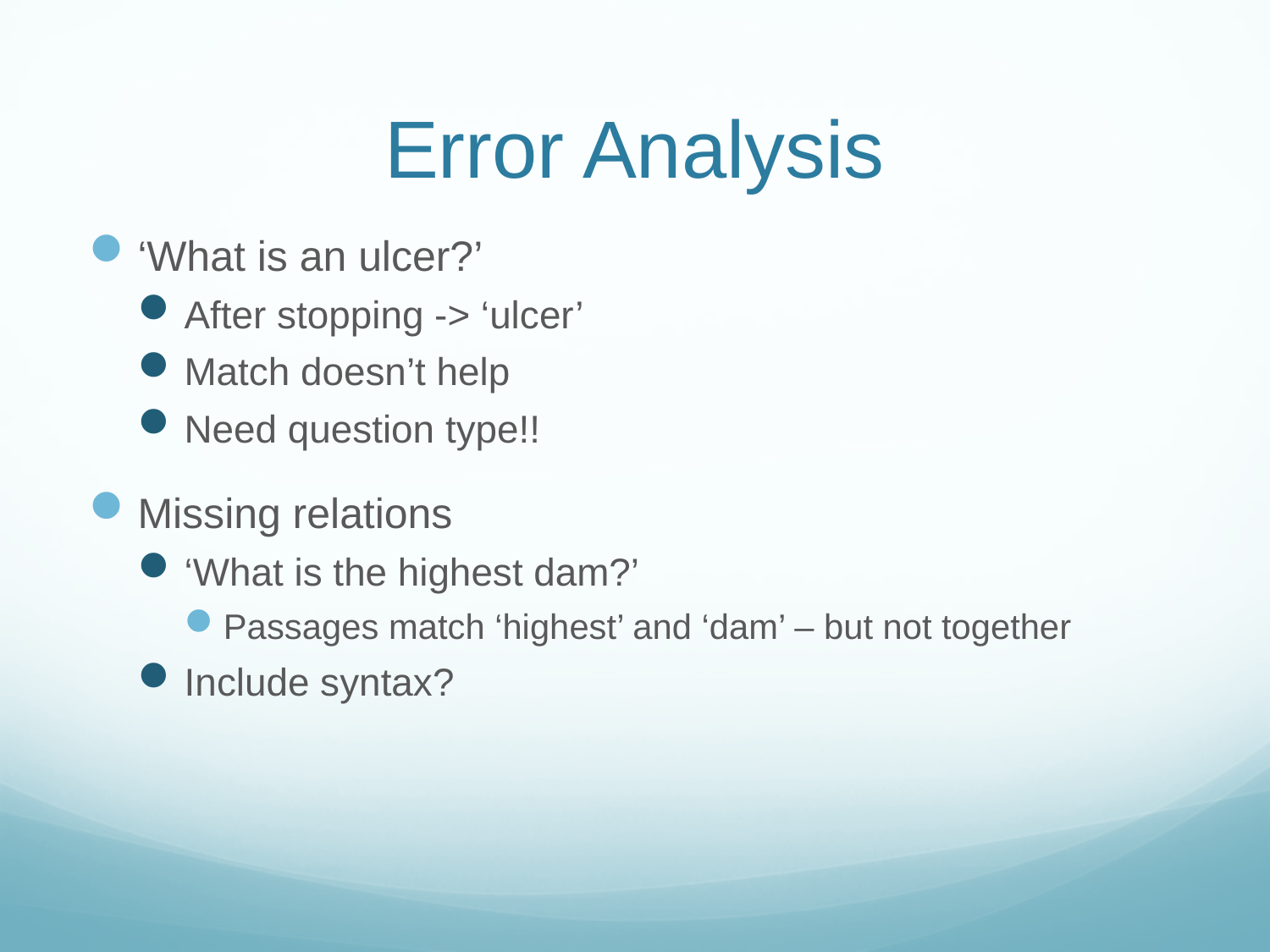

# Error Analysis
‘What is an ulcer?’
After stopping -> ‘ulcer’
Match doesn’t help
Need question type!!
Missing relations
‘What is the highest dam?’
Passages match ‘highest’ and ‘dam’ – but not together
Include syntax?